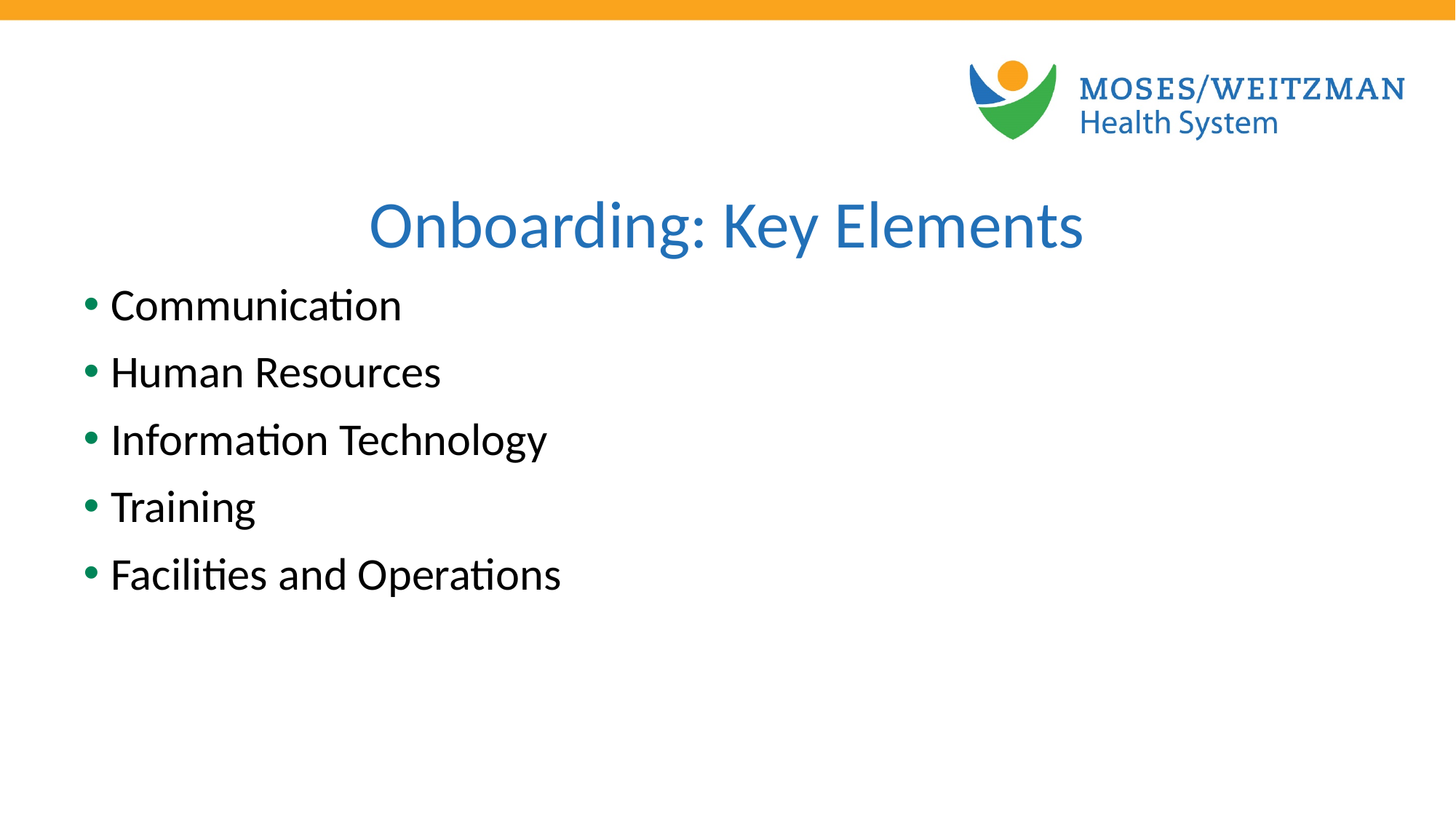

Onboarding: Key Elements
Communication
Human Resources
Information Technology
Training
Facilities and Operations